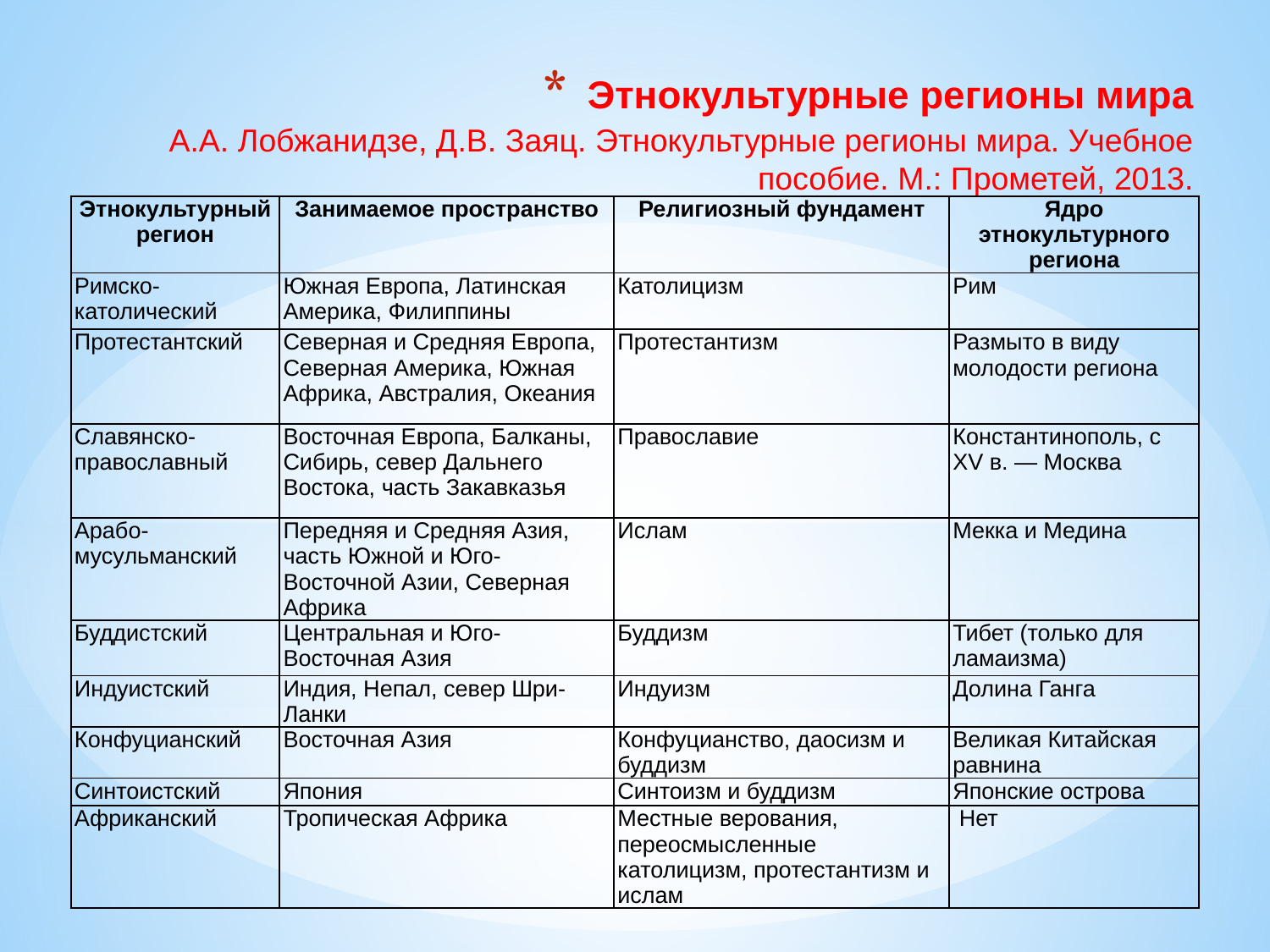

# Этнокультурные регионы мира А.А. Лобжанидзе, Д.В. Заяц. Этнокультурные регионы мира. Учебное пособие. М.: Прометей, 2013.
| Этнокультурный регион | Занимаемое пространство | Религиозный фундамент | Ядро этнокультурного региона |
| --- | --- | --- | --- |
| Римско-католический | Южная Европа, Латинская Америка, Филиппины | Католицизм | Рим |
| Протестантский | Северная и Средняя Европа, Северная Америка, Южная Африка, Австралия, Океания | Протестантизм | Размыто в виду молодости региона |
| Славянско-православный | Восточная Европа, Балканы, Сибирь, север Дальнего Востока, часть Закавказья | Православие | Константинополь, с XV в. — Москва |
| Арабо-мусульманский | Передняя и Средняя Азия, часть Южной и Юго-Восточной Азии, Северная Африка | Ислам | Мекка и Медина |
| Буддистский | Центральная и Юго-Восточная Азия | Буддизм | Тибет (только для ламаизма) |
| Индуистский | Индия, Непал, север Шри-Ланки | Индуизм | Долина Ганга |
| Конфуцианский | Восточная Азия | Конфуцианство, даосизм и буддизм | Великая Китайская равнина |
| Синтоистский | Япония | Синтоизм и буддизм | Японские острова |
| Африканский | Тропическая Африка | Местные верования, переосмысленные католицизм, протестантизм и ислам | Нет |